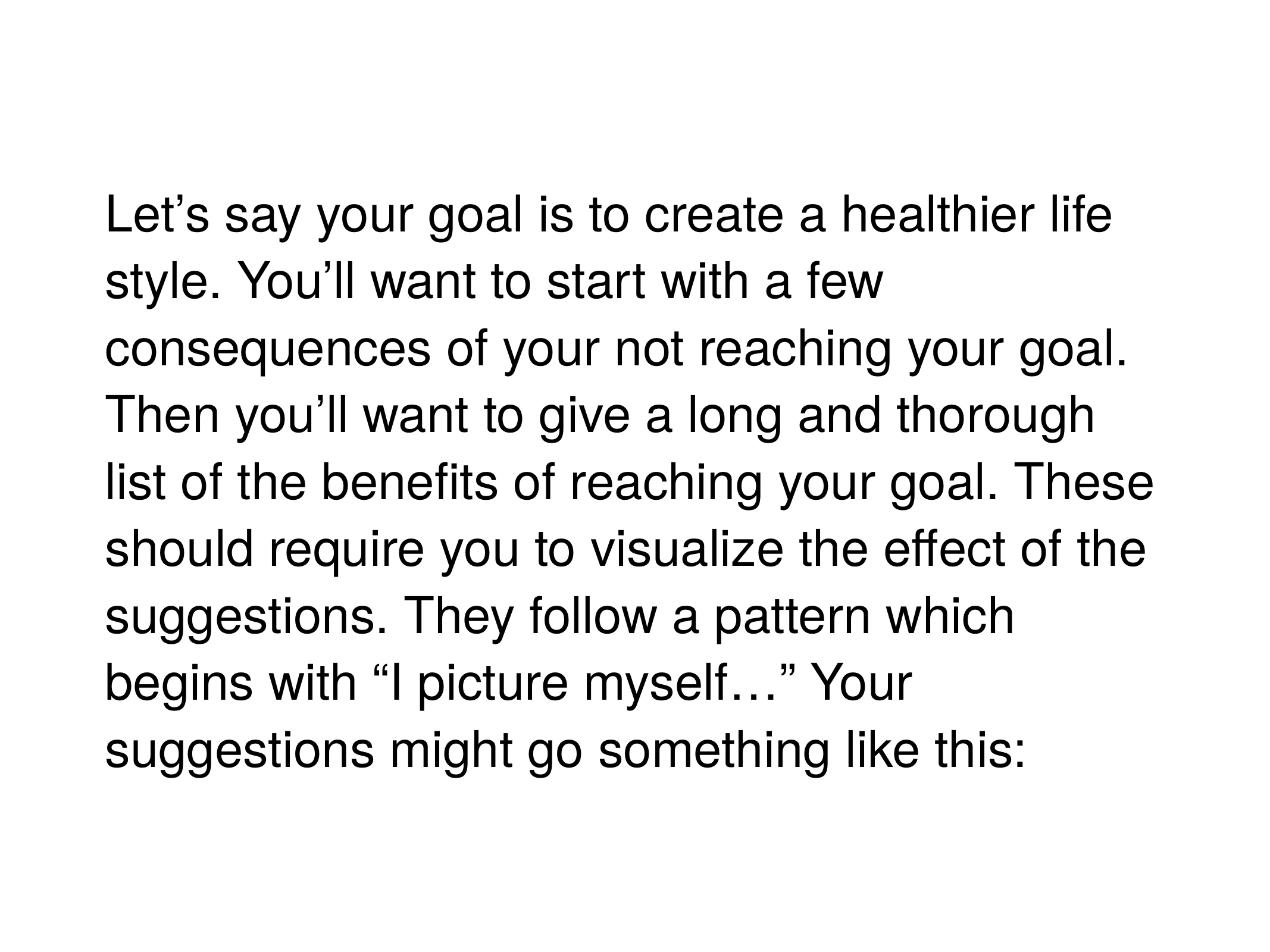

# Let’s say your goal is to create a healthier life style. You’ll want to start with a few consequences of your not reaching your goal. Then you’ll want to give a long and thorough list of the benefits of reaching your goal. These should require you to visualize the effect of the suggestions. They follow a pattern which begins with “I picture myself…” Your suggestions might go something like this: